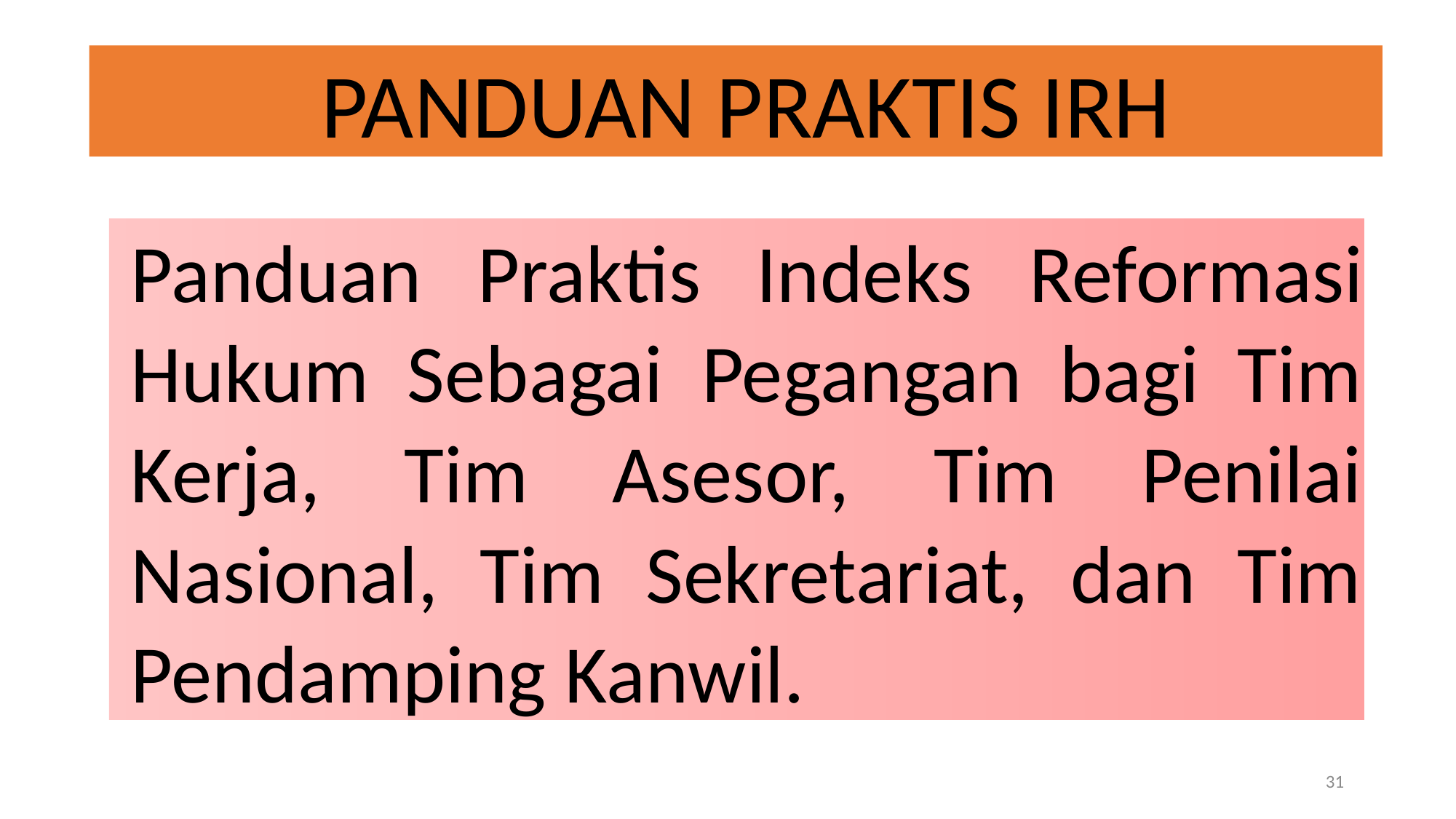

PANDUAN PRAKTIS IRH
Panduan Praktis Indeks Reformasi Hukum Sebagai Pegangan bagi Tim Kerja, Tim Asesor, Tim Penilai Nasional, Tim Sekretariat, dan Tim Pendamping Kanwil.
31